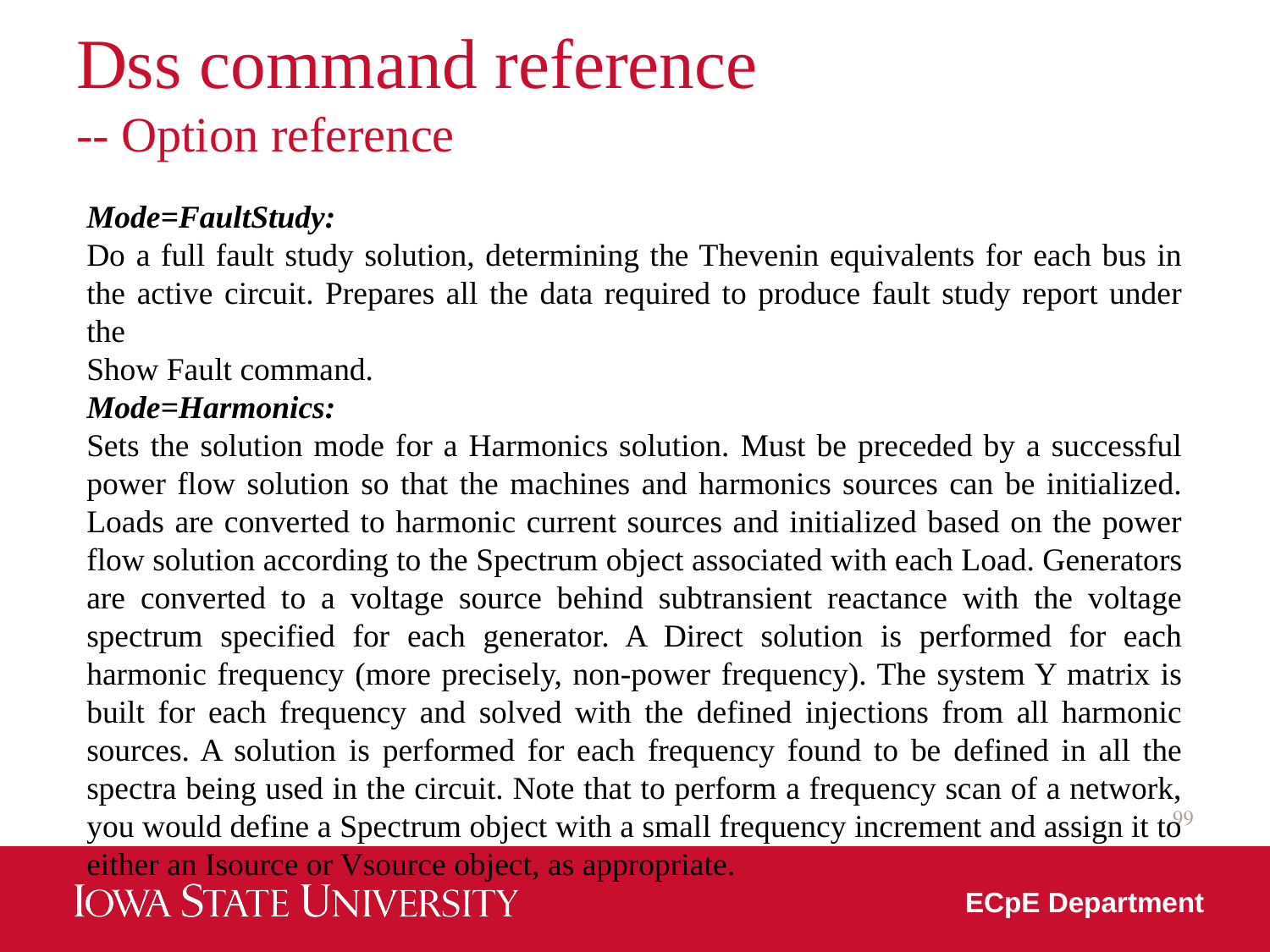

# Dss command reference -- Option reference
Mode=FaultStudy:
Do a full fault study solution, determining the Thevenin equivalents for each bus in the active circuit. Prepares all the data required to produce fault study report under the
Show Fault command.
Mode=Harmonics:
Sets the solution mode for a Harmonics solution. Must be preceded by a successful power flow solution so that the machines and harmonics sources can be initialized. Loads are converted to harmonic current sources and initialized based on the power flow solution according to the Spectrum object associated with each Load. Generators
are converted to a voltage source behind subtransient reactance with the voltage spectrum specified for each generator. A Direct solution is performed for each harmonic frequency (more precisely, non‐power frequency). The system Y matrix is built for each frequency and solved with the defined injections from all harmonic sources. A solution is performed for each frequency found to be defined in all the spectra being used in the circuit. Note that to perform a frequency scan of a network, you would define a Spectrum object with a small frequency increment and assign it to either an Isource or Vsource object, as appropriate.
99
ECpE Department